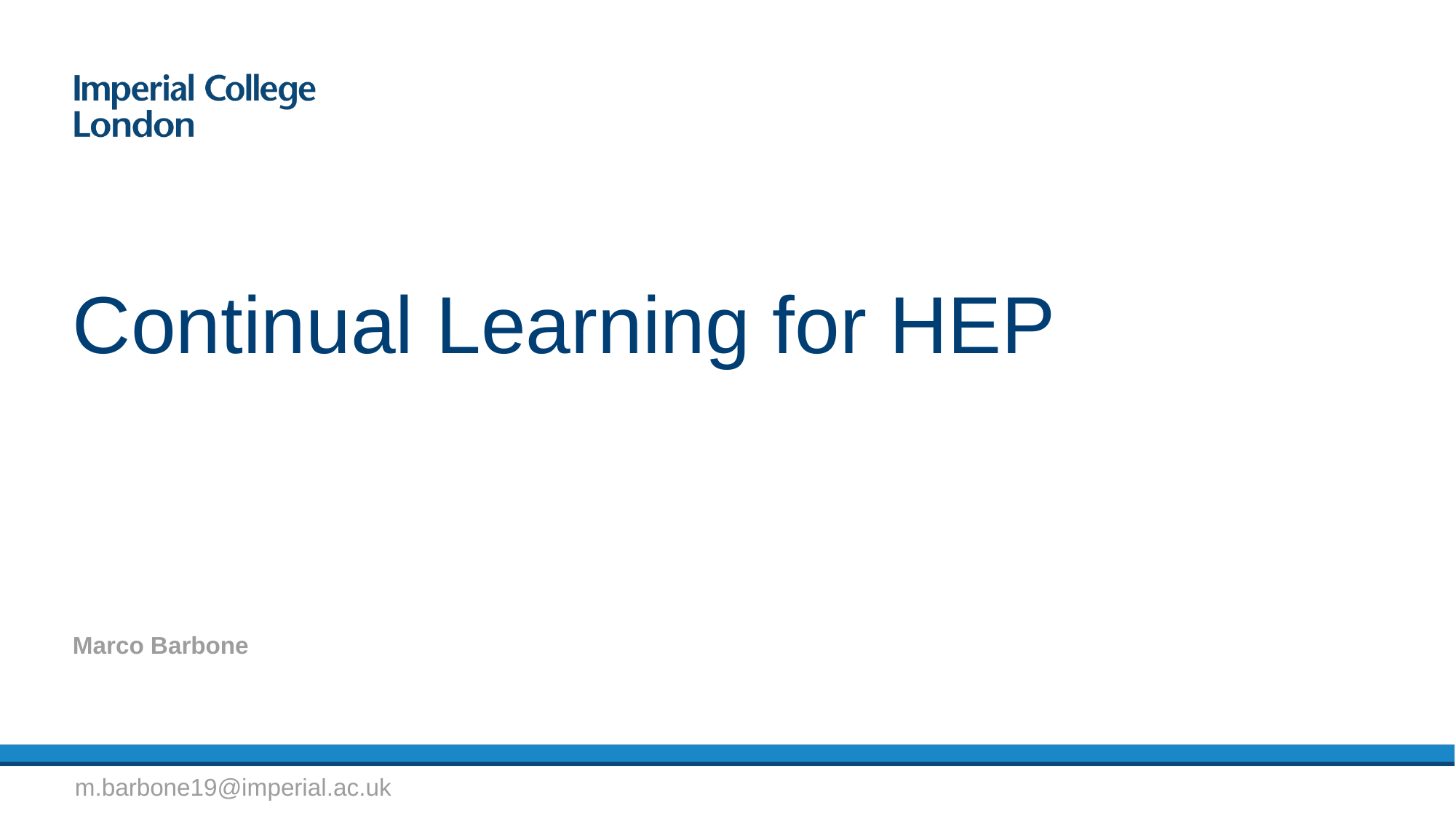

# Continual Learning for HEP

Marco Barbone
m.barbone19@imperial.ac.uk